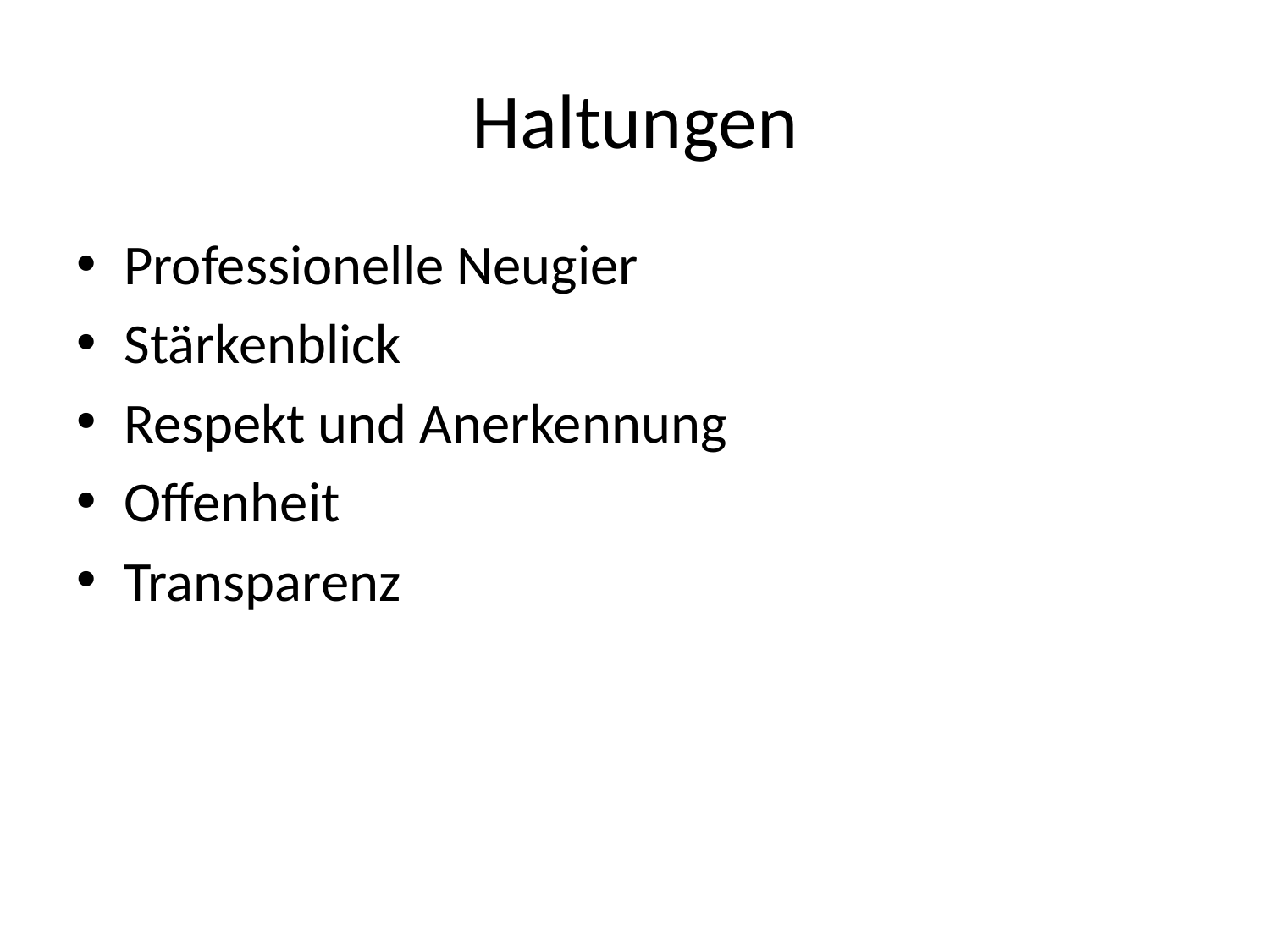

# Haltungen
Professionelle Neugier
Stärkenblick
Respekt und Anerkennung
Offenheit
Transparenz